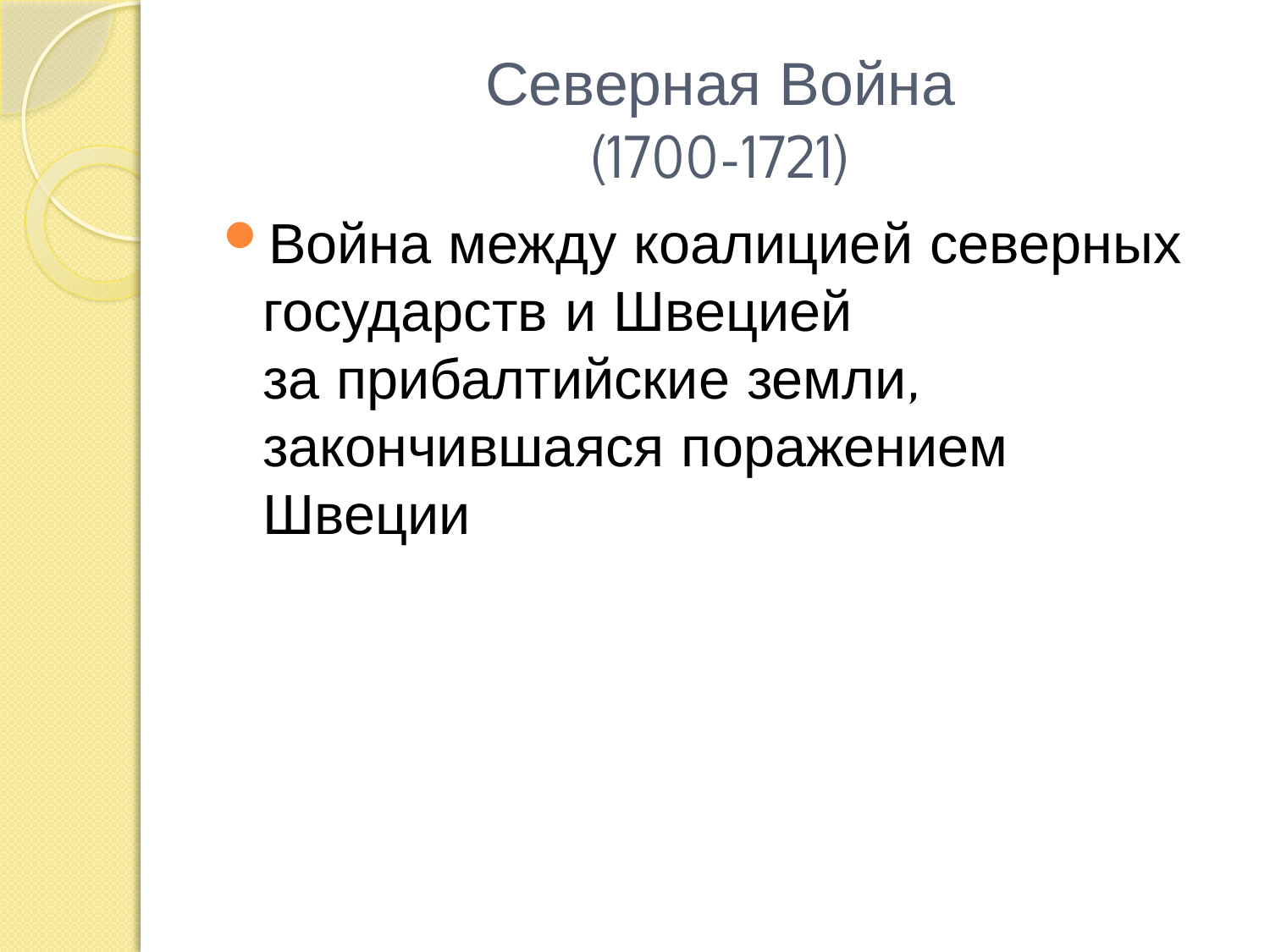

# Северная Война (1700-1721)
Война между коалицией северных государств и Швецией за прибалтийские земли, закончившаяся поражением Швеции